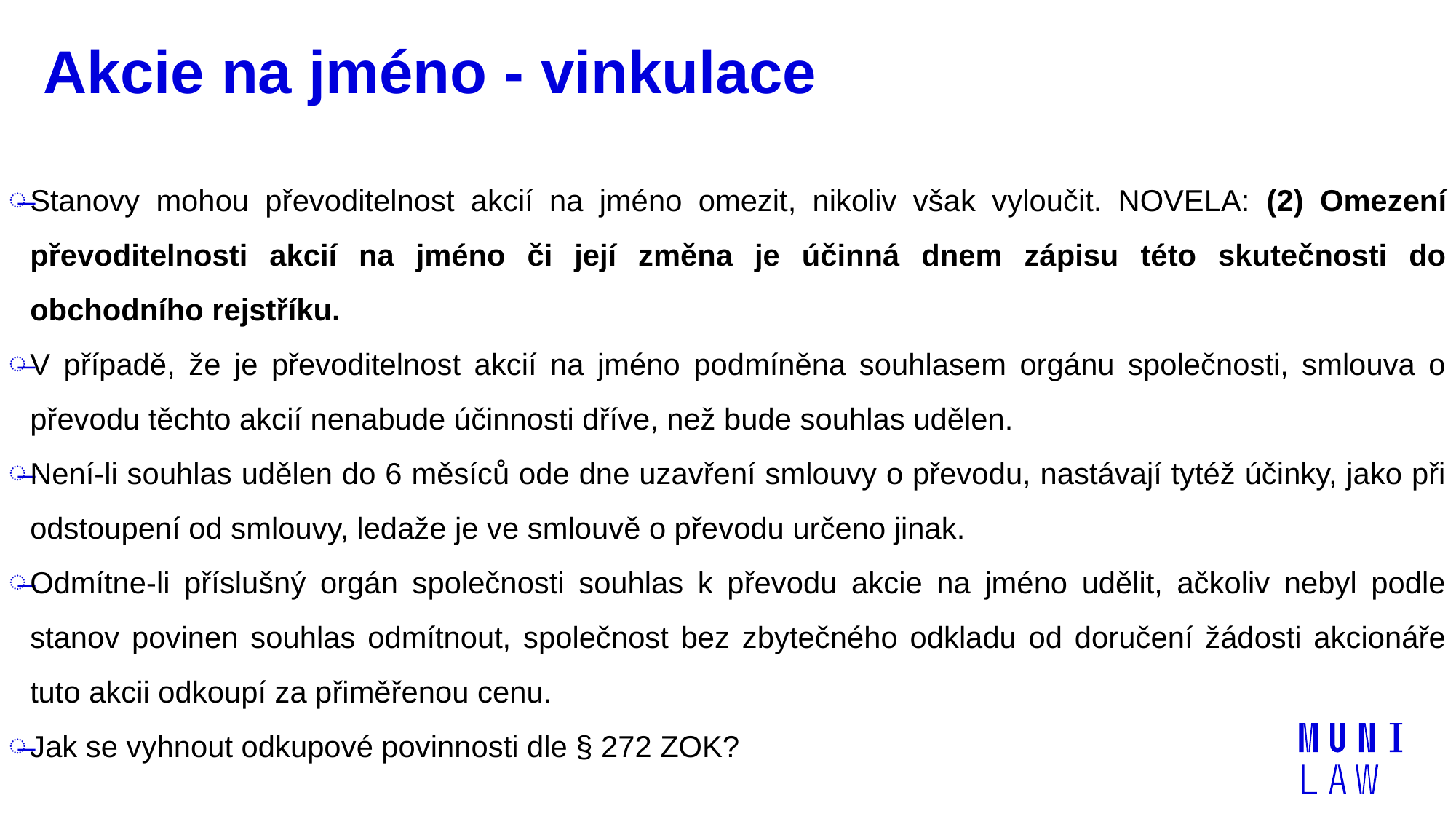

# Akcie na jméno - vinkulace
Stanovy mohou převoditelnost akcií na jméno omezit, nikoliv však vyloučit. NOVELA: (2) Omezení převoditelnosti akcií na jméno či její změna je účinná dnem zápisu této skutečnosti do obchodního rejstříku.
V případě, že je převoditelnost akcií na jméno podmíněna souhlasem orgánu společnosti, smlouva o převodu těchto akcií nenabude účinnosti dříve, než bude souhlas udělen.
Není-li souhlas udělen do 6 měsíců ode dne uzavření smlouvy o převodu, nastávají tytéž účinky, jako při odstoupení od smlouvy, ledaže je ve smlouvě o převodu určeno jinak.
Odmítne-li příslušný orgán společnosti souhlas k převodu akcie na jméno udělit, ačkoliv nebyl podle stanov povinen souhlas odmítnout, společnost bez zbytečného odkladu od doručení žádosti akcionáře tuto akcii odkoupí za přiměřenou cenu.
Jak se vyhnout odkupové povinnosti dle § 272 ZOK?